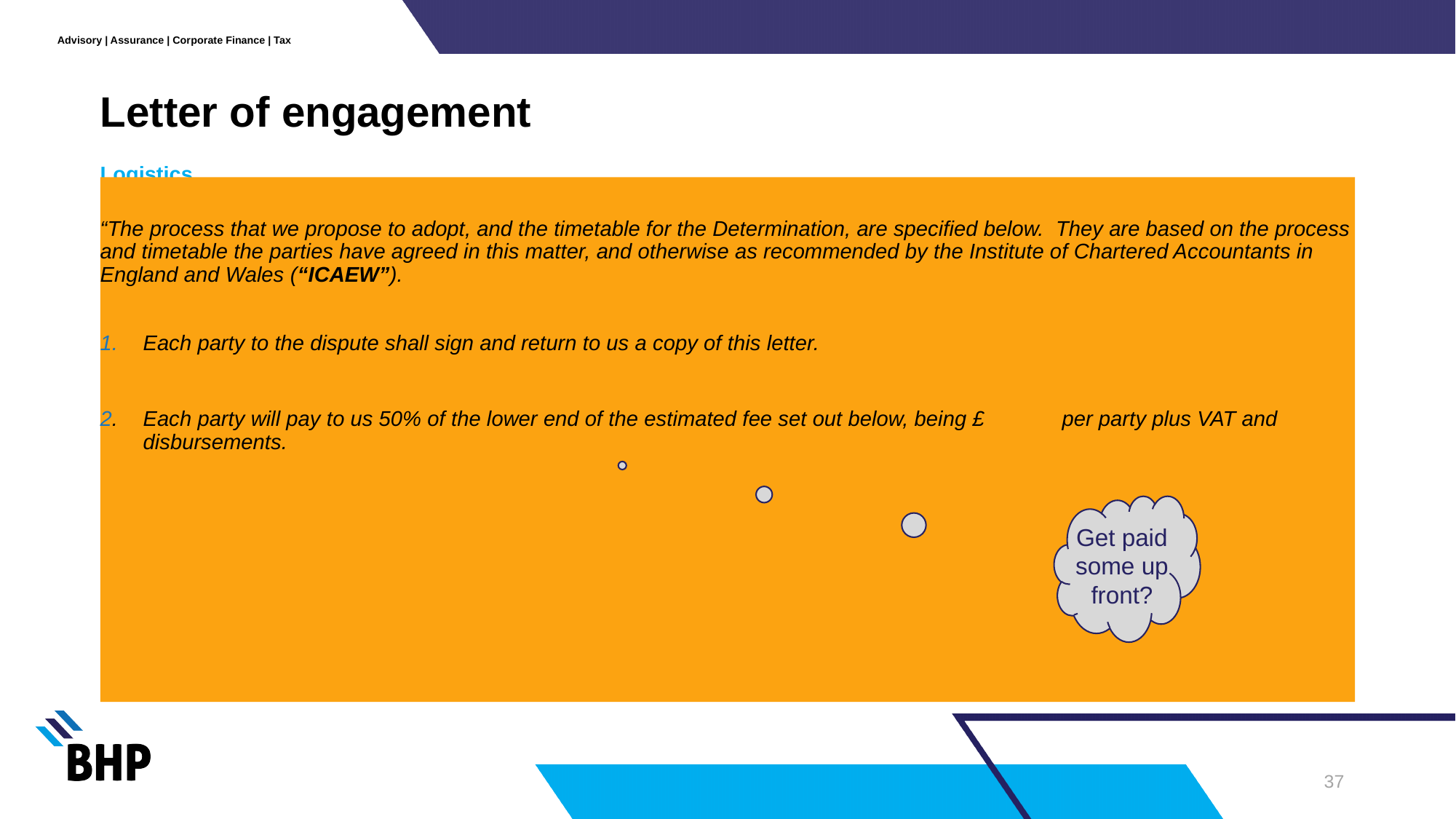

# Letter of engagement
Logistics

“The process that we propose to adopt, and the timetable for the Determination, are specified below.  They are based on the process and timetable the parties have agreed in this matter, and otherwise as recommended by the Institute of Chartered Accountants in England and Wales (“ICAEW”).

Each party to the dispute shall sign and return to us a copy of this letter.

2. 	Each party will pay to us 50% of the lower end of the estimated fee set out below, being £             per party plus VAT and disbursements.
Get paid some up front?
37